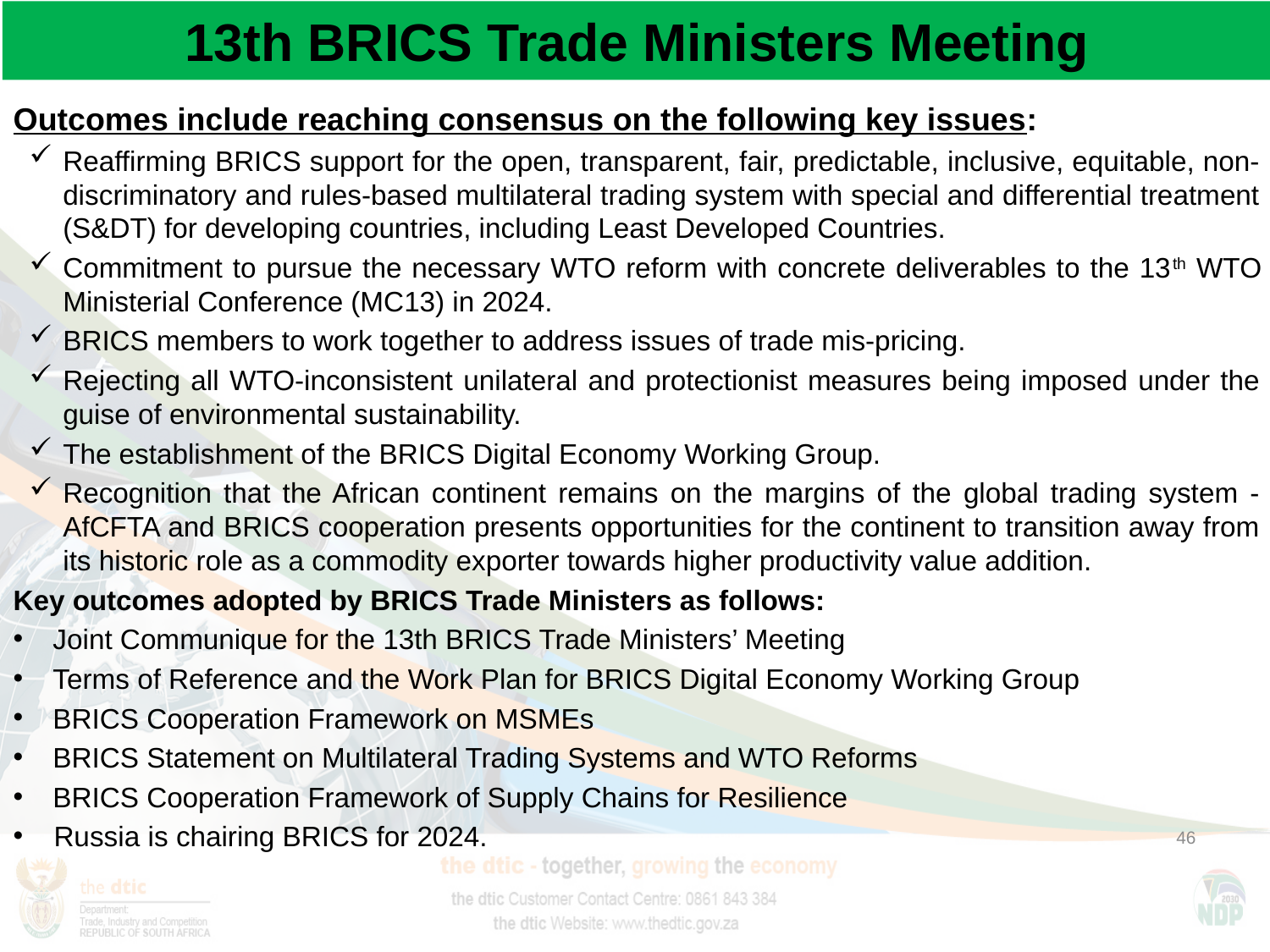

# 13th BRICS Trade Ministers Meeting
Outcomes include reaching consensus on the following key issues:
Reaffirming BRICS support for the open, transparent, fair, predictable, inclusive, equitable, non-discriminatory and rules-based multilateral trading system with special and differential treatment (S&DT) for developing countries, including Least Developed Countries.
Commitment to pursue the necessary WTO reform with concrete deliverables to the 13th WTO Ministerial Conference (MC13) in 2024.
BRICS members to work together to address issues of trade mis-pricing.
Rejecting all WTO-inconsistent unilateral and protectionist measures being imposed under the guise of environmental sustainability.
The establishment of the BRICS Digital Economy Working Group.
Recognition that the African continent remains on the margins of the global trading system - AfCFTA and BRICS cooperation presents opportunities for the continent to transition away from its historic role as a commodity exporter towards higher productivity value addition.
Key outcomes adopted by BRICS Trade Ministers as follows:
Joint Communique for the 13th BRICS Trade Ministers’ Meeting
Terms of Reference and the Work Plan for BRICS Digital Economy Working Group
BRICS Cooperation Framework on MSMEs
BRICS Statement on Multilateral Trading Systems and WTO Reforms
BRICS Cooperation Framework of Supply Chains for Resilience
Russia is chairing BRICS for 2024.
46